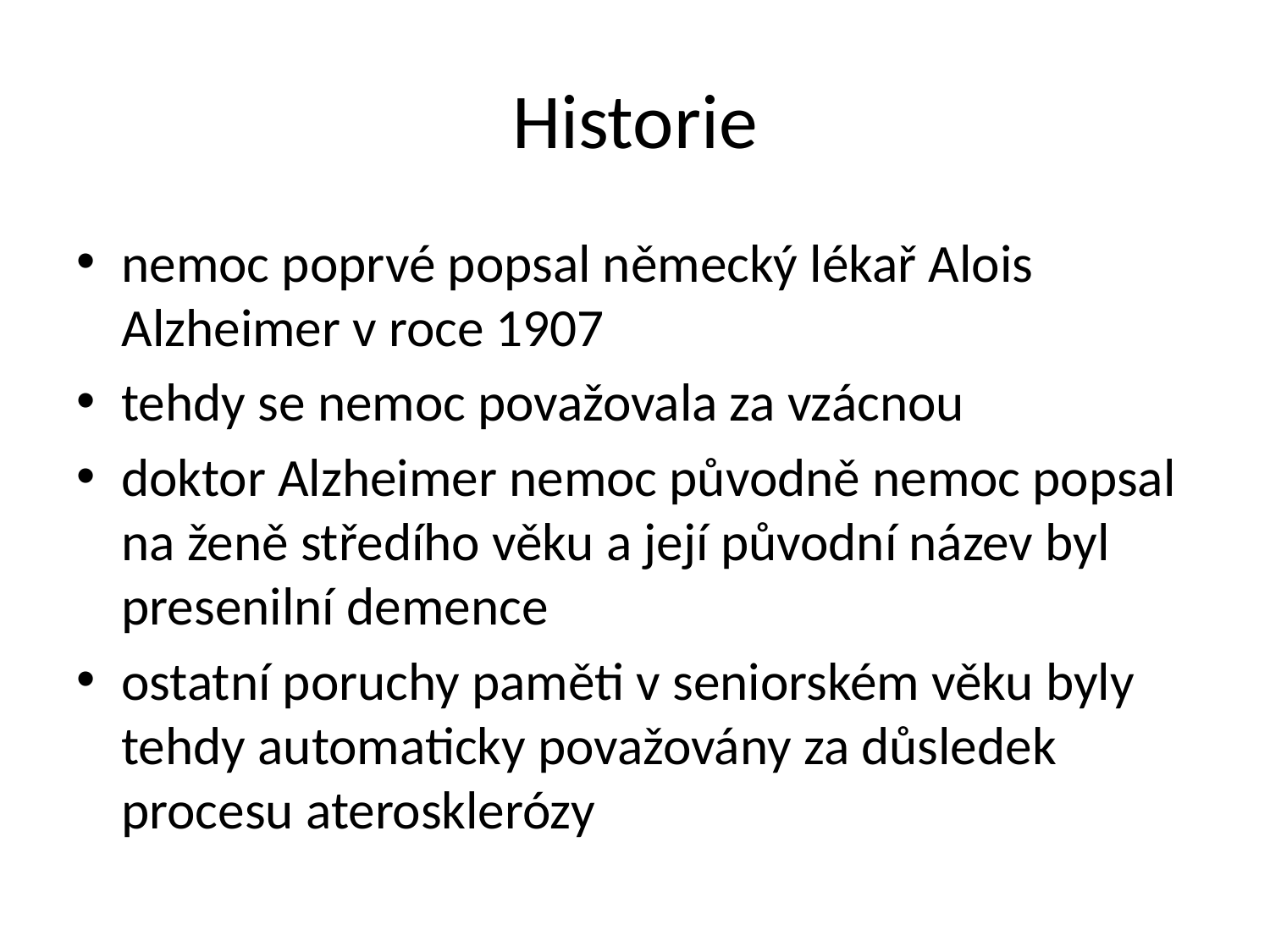

# Historie
nemoc poprvé popsal německý lékař Alois Alzheimer v roce 1907
tehdy se nemoc považovala za vzácnou
doktor Alzheimer nemoc původně nemoc popsal na ženě středího věku a její původní název byl presenilní demence
ostatní poruchy paměti v seniorském věku byly tehdy automaticky považovány za důsledek procesu aterosklerózy